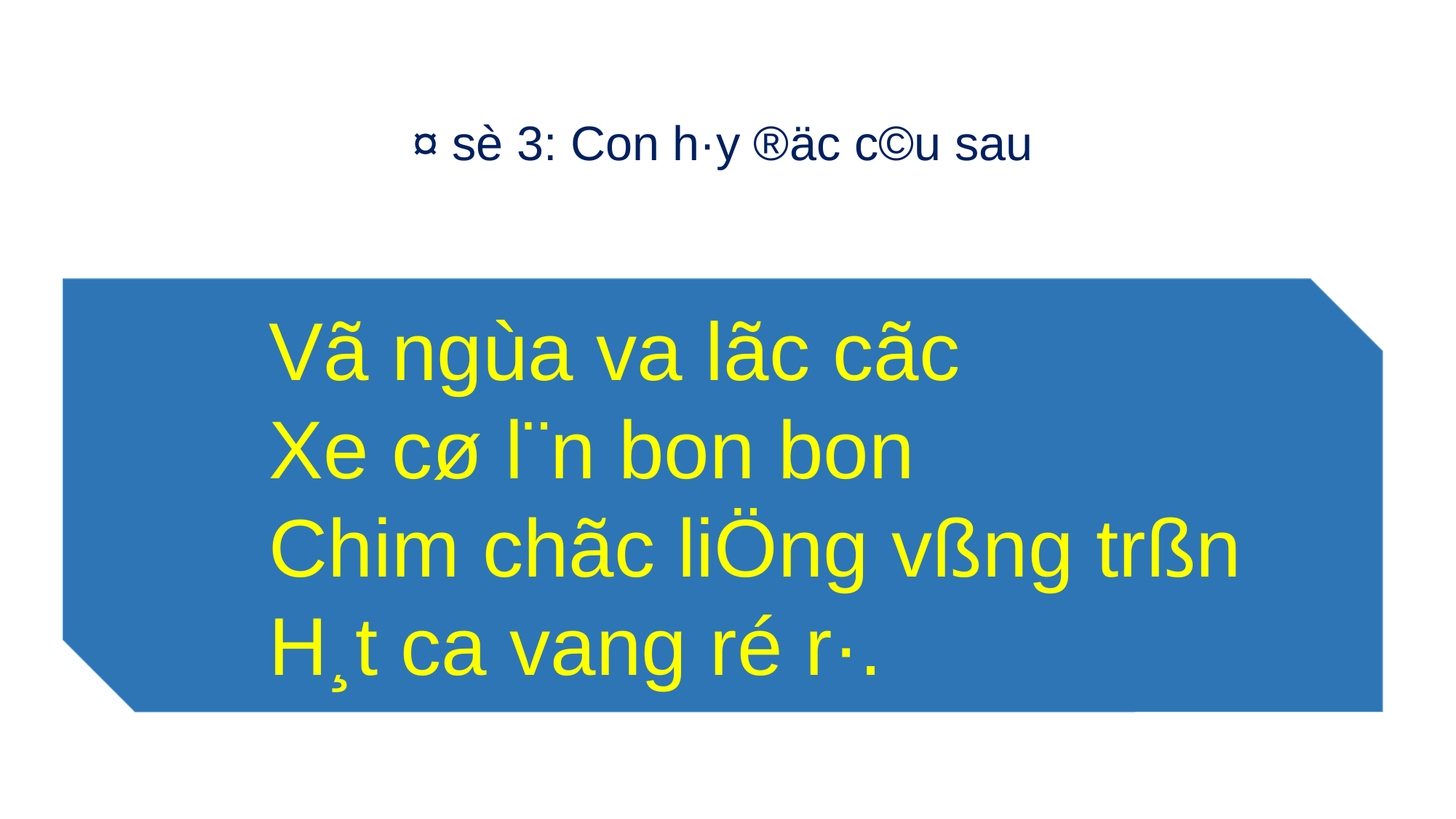

¤ sè 3: Con h·y ®äc c©u sau
       Vã ngùa va lãc cãc
       Xe cø l¨n bon bon
       Chim chãc liÖng vßng trßn
       H¸t ca vang ré r·.